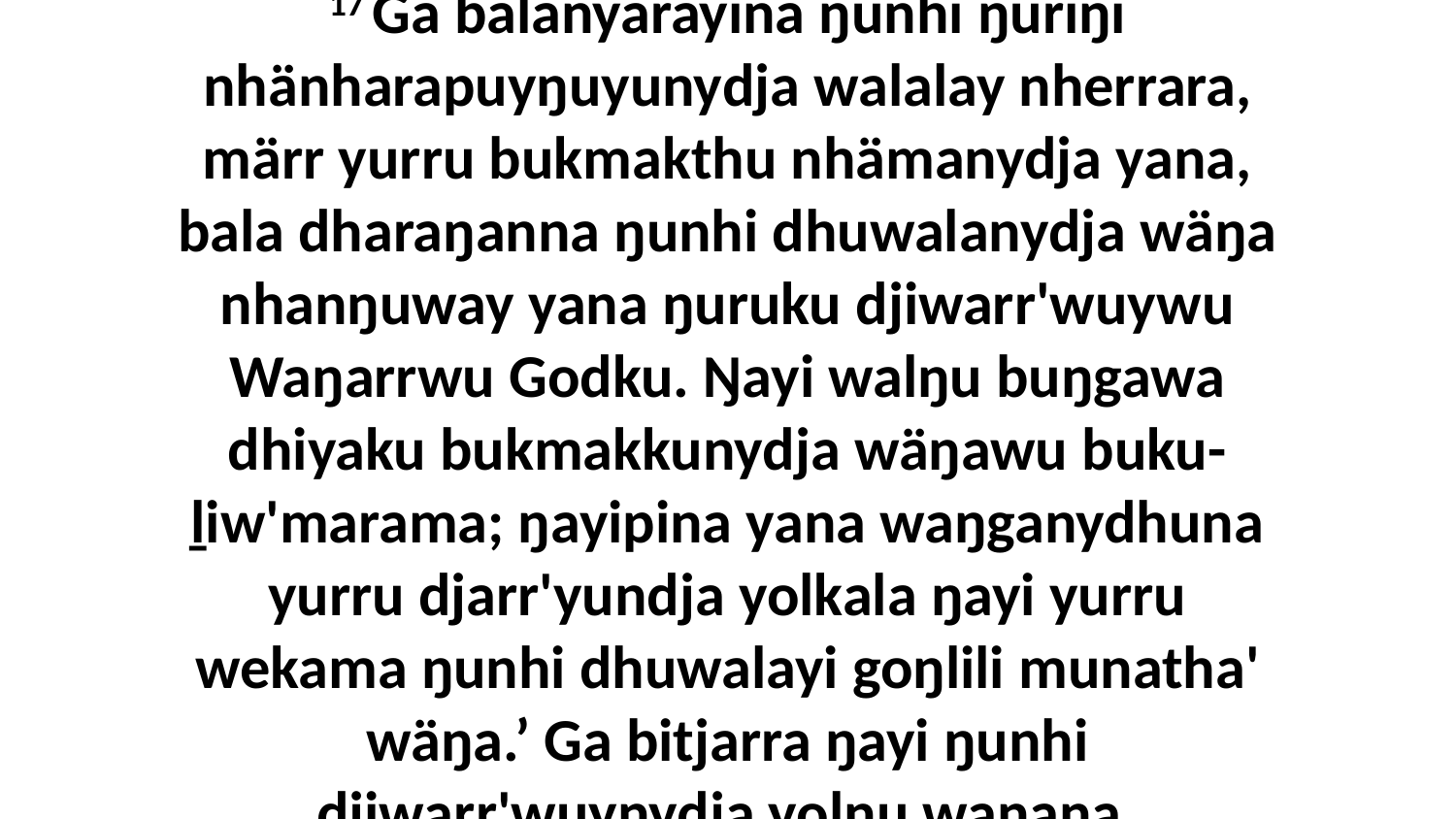

17 Ga balanyarayina ŋunhi ŋuriŋi nhänharapuyŋuyunydja walalay nherrara, märr yurru bukmakthu nhämanydja yana, bala dharaŋanna ŋunhi dhuwalanydja wäŋa nhanŋuway yana ŋuruku djiwarr'wuywu Waŋarrwu Godku. Ŋayi walŋu buŋgawa dhiyaku bukmakkunydja wäŋawu buku-ḻiw'marama; ŋayipina yana waŋganydhuna yurru djarr'yundja yolkala ŋayi yurru wekama ŋunhi dhuwalayi goŋlili munatha' wäŋa.’ Ga bitjarra ŋayi ŋunhi djiwarr'wuynydja yolŋu waŋana.